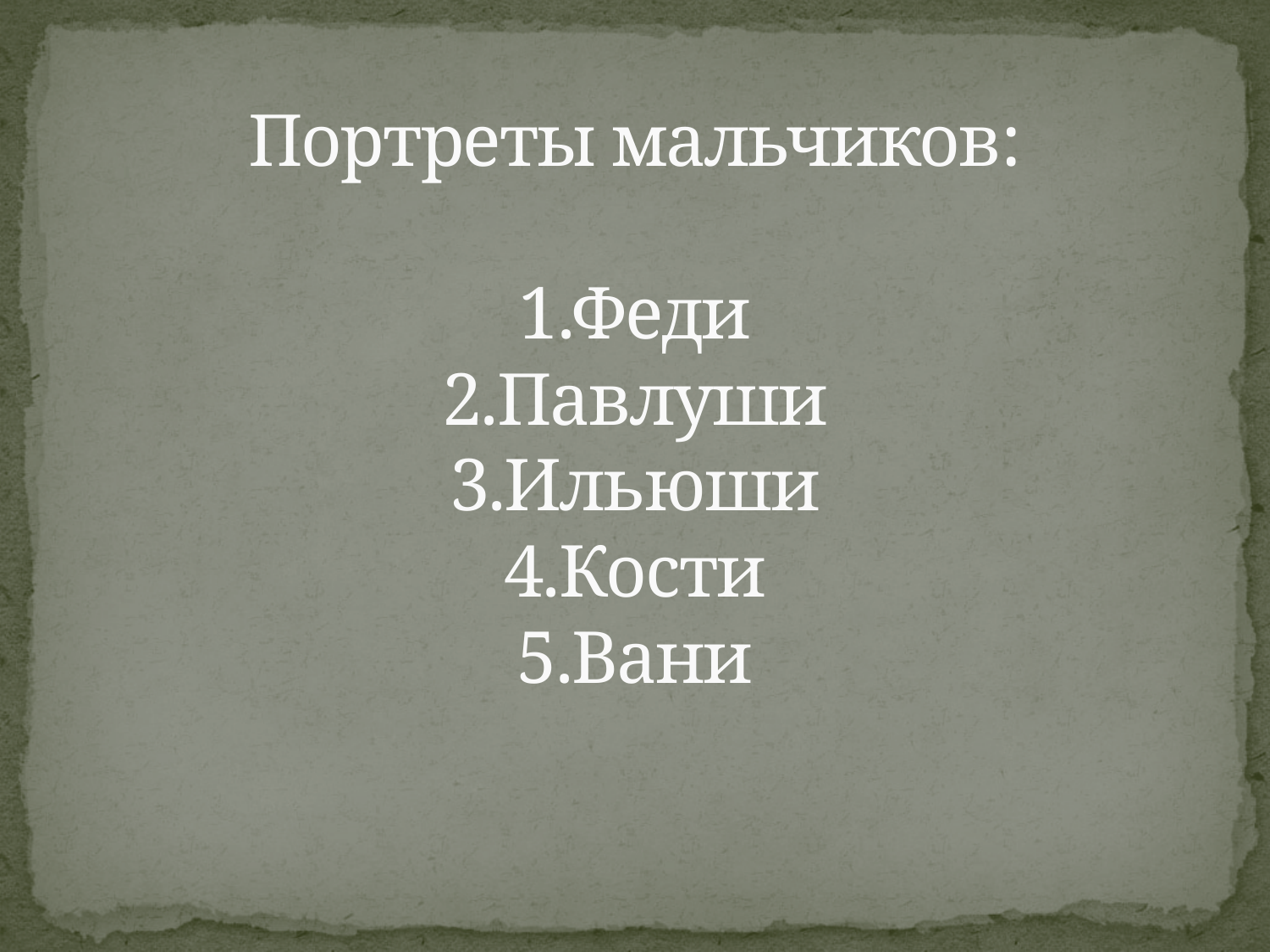

# Портреты мальчиков: 1.Феди 2.Павлуши 3.Ильюши 4.Кости 5.Вани